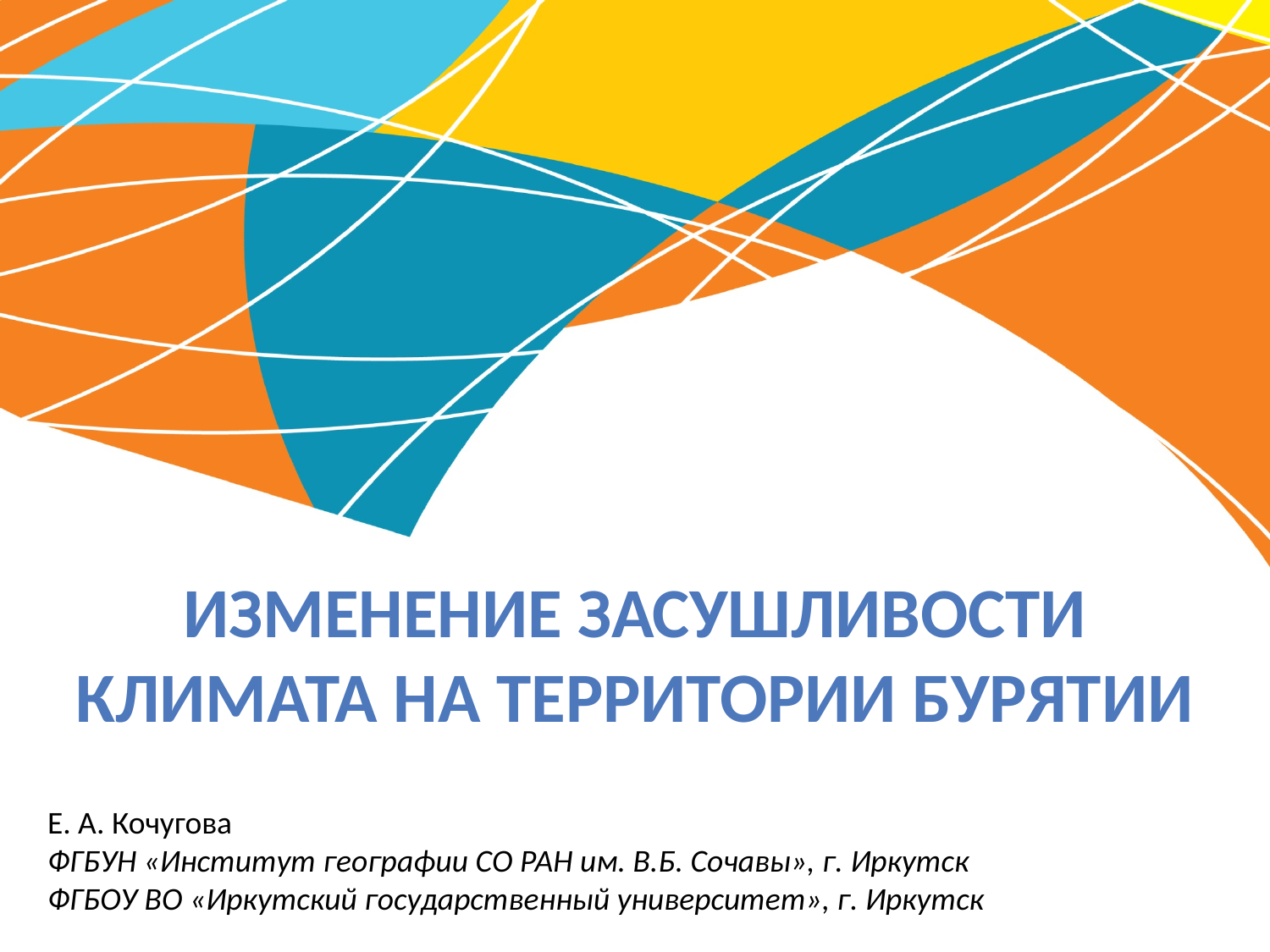

# Изменение засушливости климата на территории Бурятии
Е. А. Кочугова
ФГБУН «Институт географии СО РАН им. В.Б. Сочавы», г. Иркутск
ФГБОУ ВО «Иркутский государственный университет», г. Иркутск